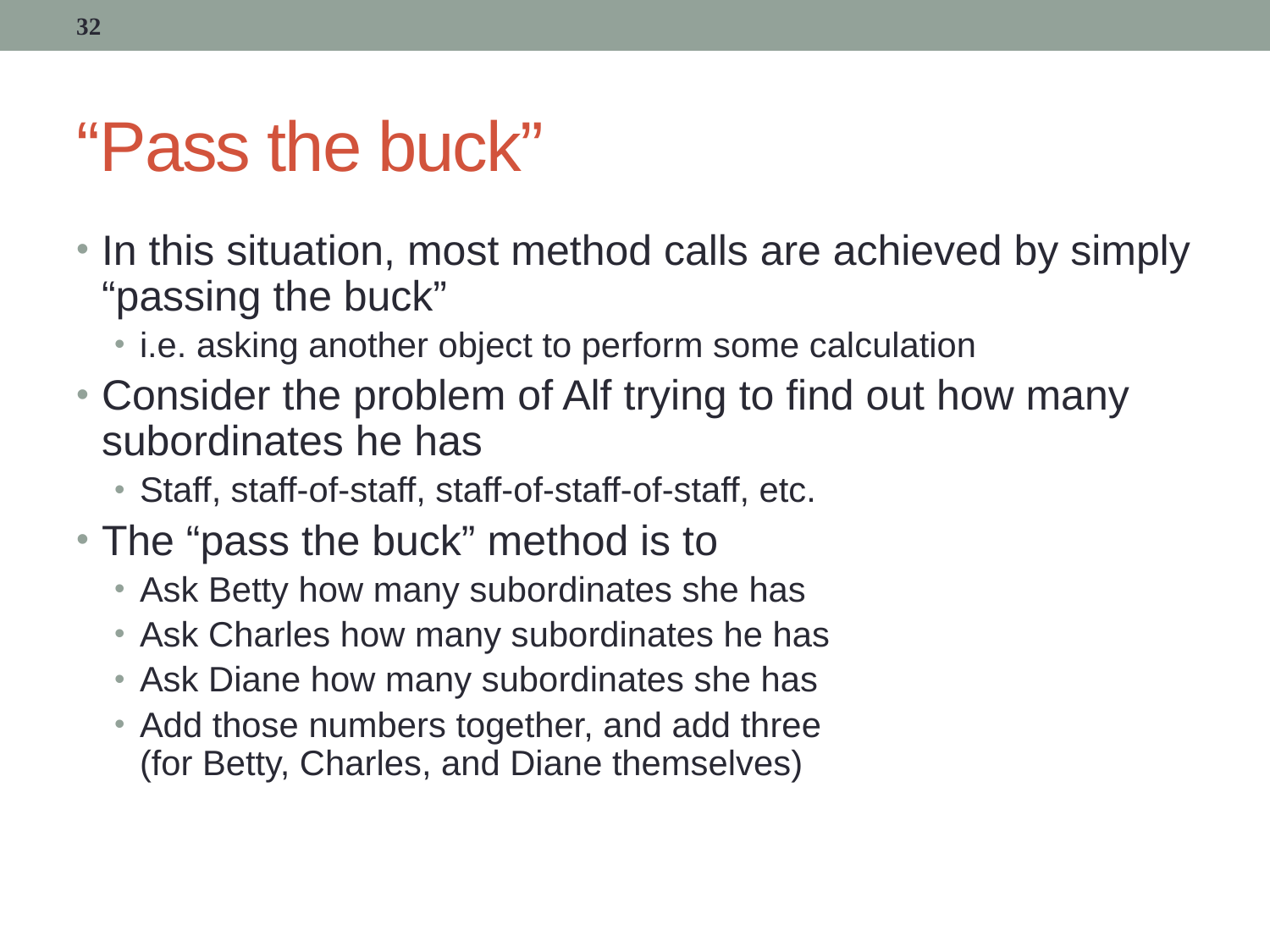

32
# “Pass the buck”
In this situation, most method calls are achieved by simply “passing the buck”
i.e. asking another object to perform some calculation
Consider the problem of Alf trying to find out how many subordinates he has
Staff, staff-of-staff, staff-of-staff-of-staff, etc.
The “pass the buck” method is to
Ask Betty how many subordinates she has
Ask Charles how many subordinates he has
Ask Diane how many subordinates she has
Add those numbers together, and add three
(for Betty, Charles, and Diane themselves)